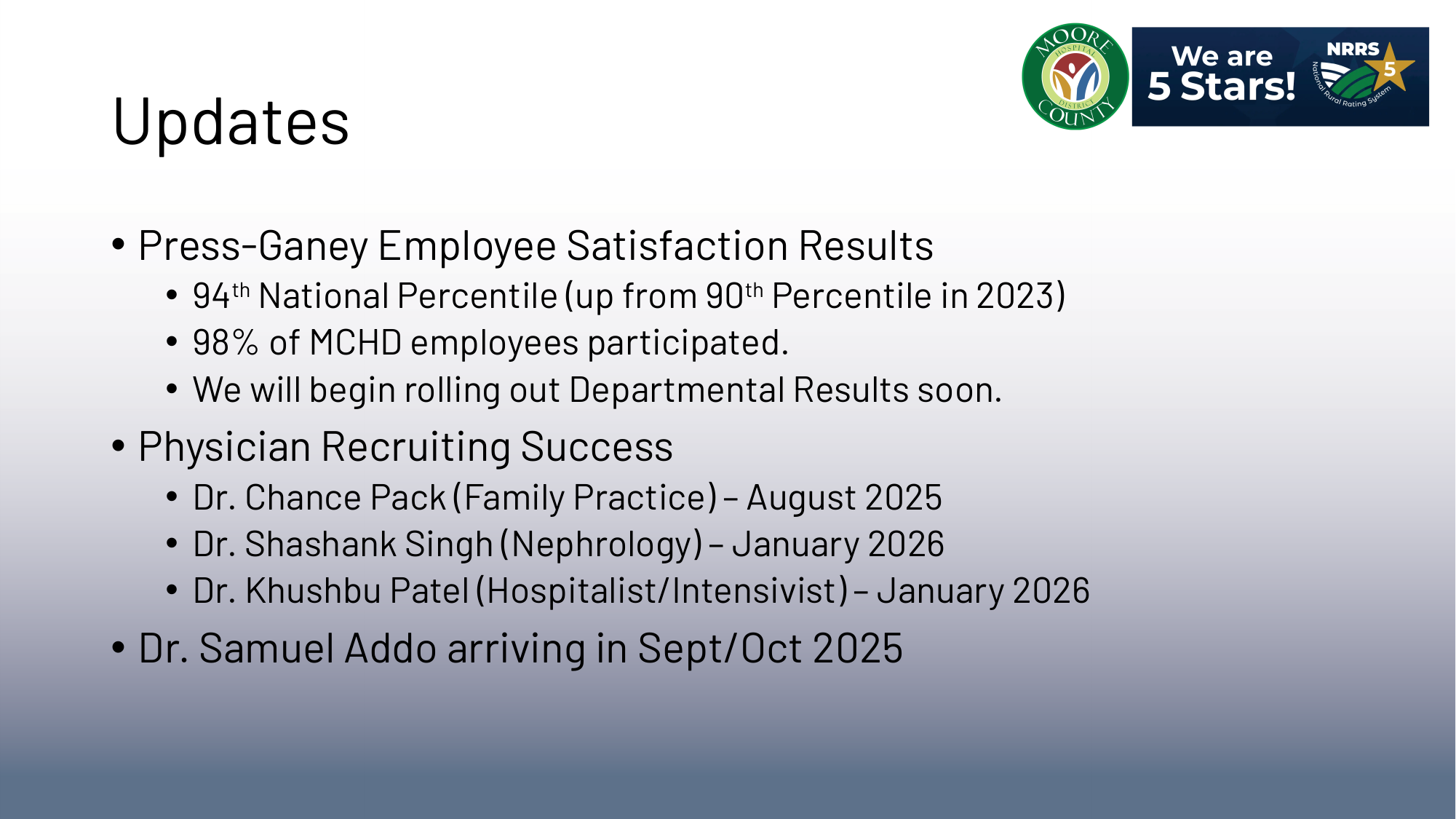

# Updates
Press-Ganey Employee Satisfaction Results
94th National Percentile (up from 90th Percentile in 2023)
98% of MCHD employees participated.
We will begin rolling out Departmental Results soon.
Physician Recruiting Success
Dr. Chance Pack (Family Practice) – August 2025
Dr. Shashank Singh (Nephrology) – January 2026
Dr. Khushbu Patel (Hospitalist/Intensivist) – January 2026
Dr. Samuel Addo arriving in Sept/Oct 2025